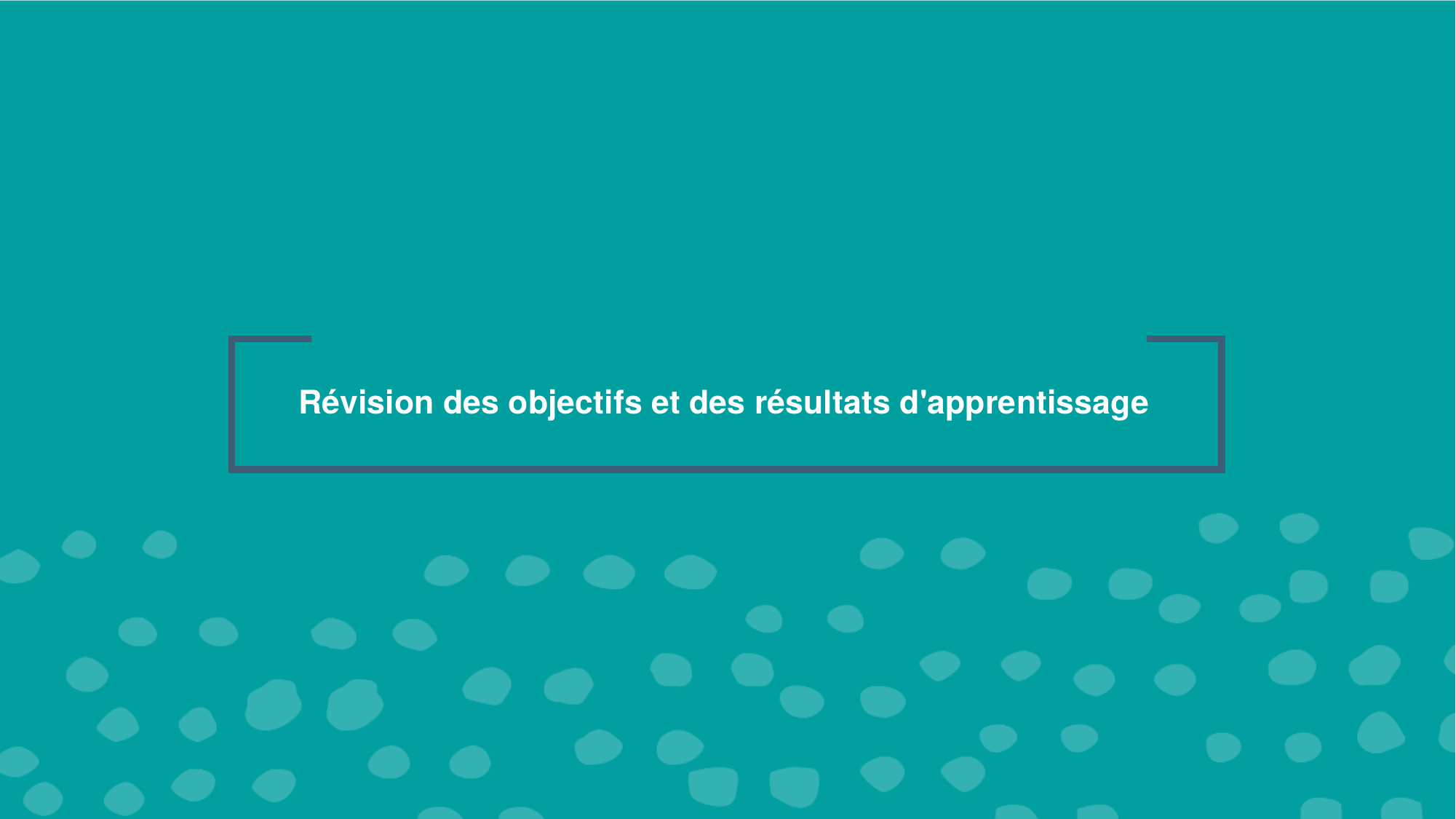

# Révision des objectifs et des résultats d'apprentissage